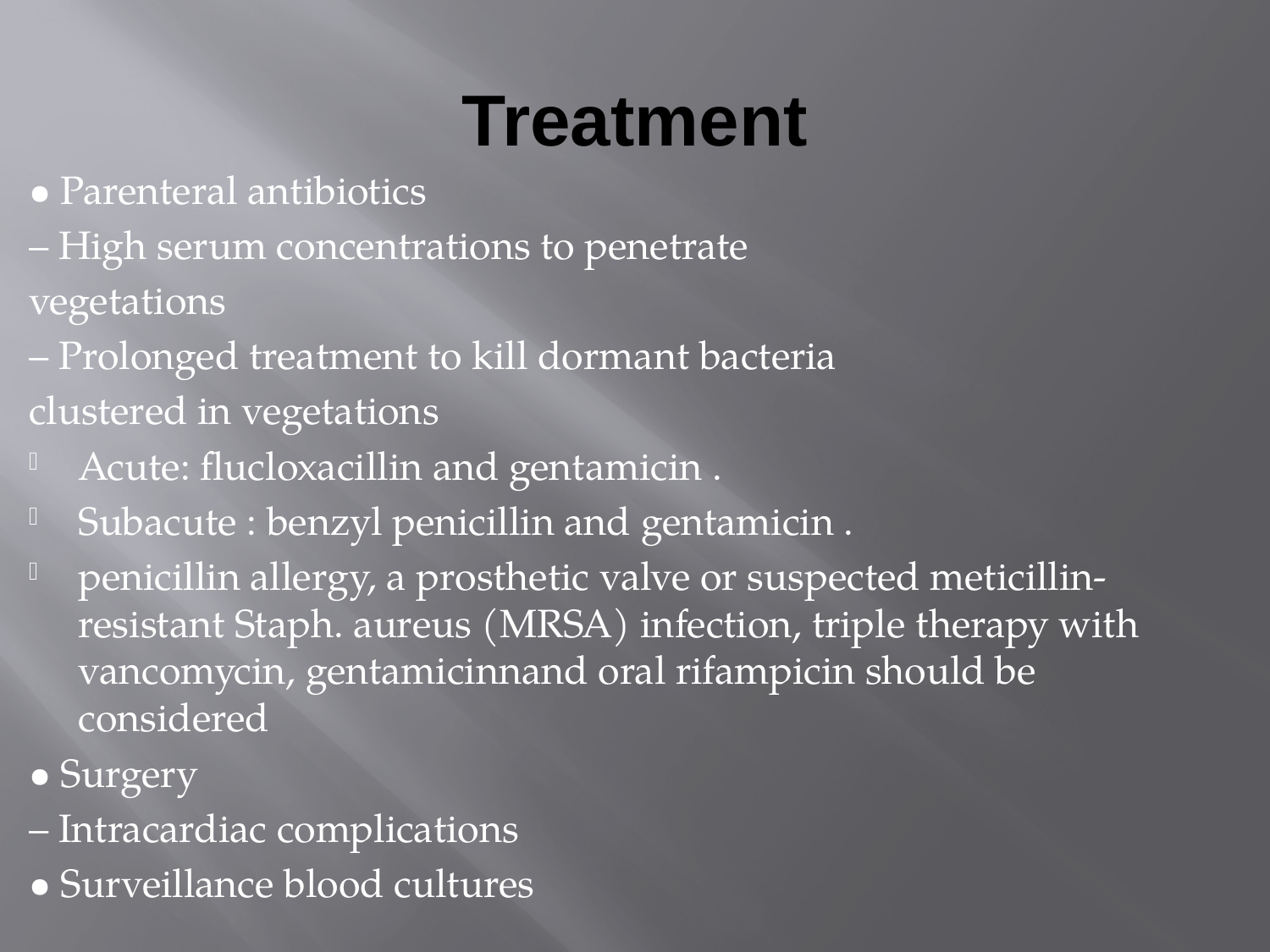

# Treatment
• Parenteral antibiotics
– High serum concentrations to penetrate
vegetations
– Prolonged treatment to kill dormant bacteria
clustered in vegetations
Acute: flucloxacillin and gentamicin .
Subacute : benzyl penicillin and gentamicin .
penicillin allergy, a prosthetic valve or suspected meticillin-resistant Staph. aureus (MRSA) infection, triple therapy with vancomycin, gentamicinnand oral rifampicin should be considered
• Surgery
– Intracardiac complications
• Surveillance blood cultures